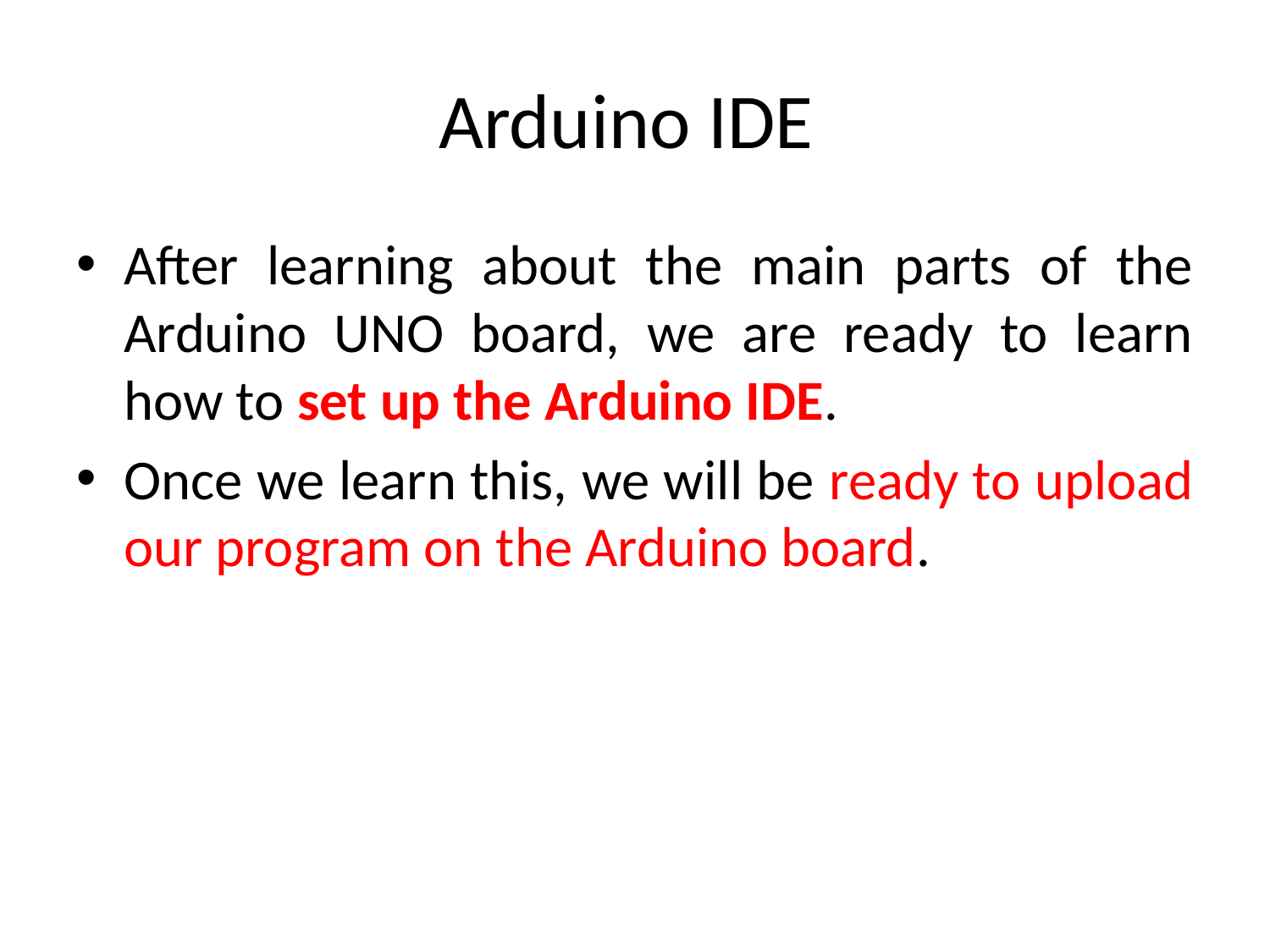

# Arduino IDE
After learning about the main parts of the Arduino UNO board, we are ready to learn how to set up the Arduino IDE.
Once we learn this, we will be ready to upload our program on the Arduino board.